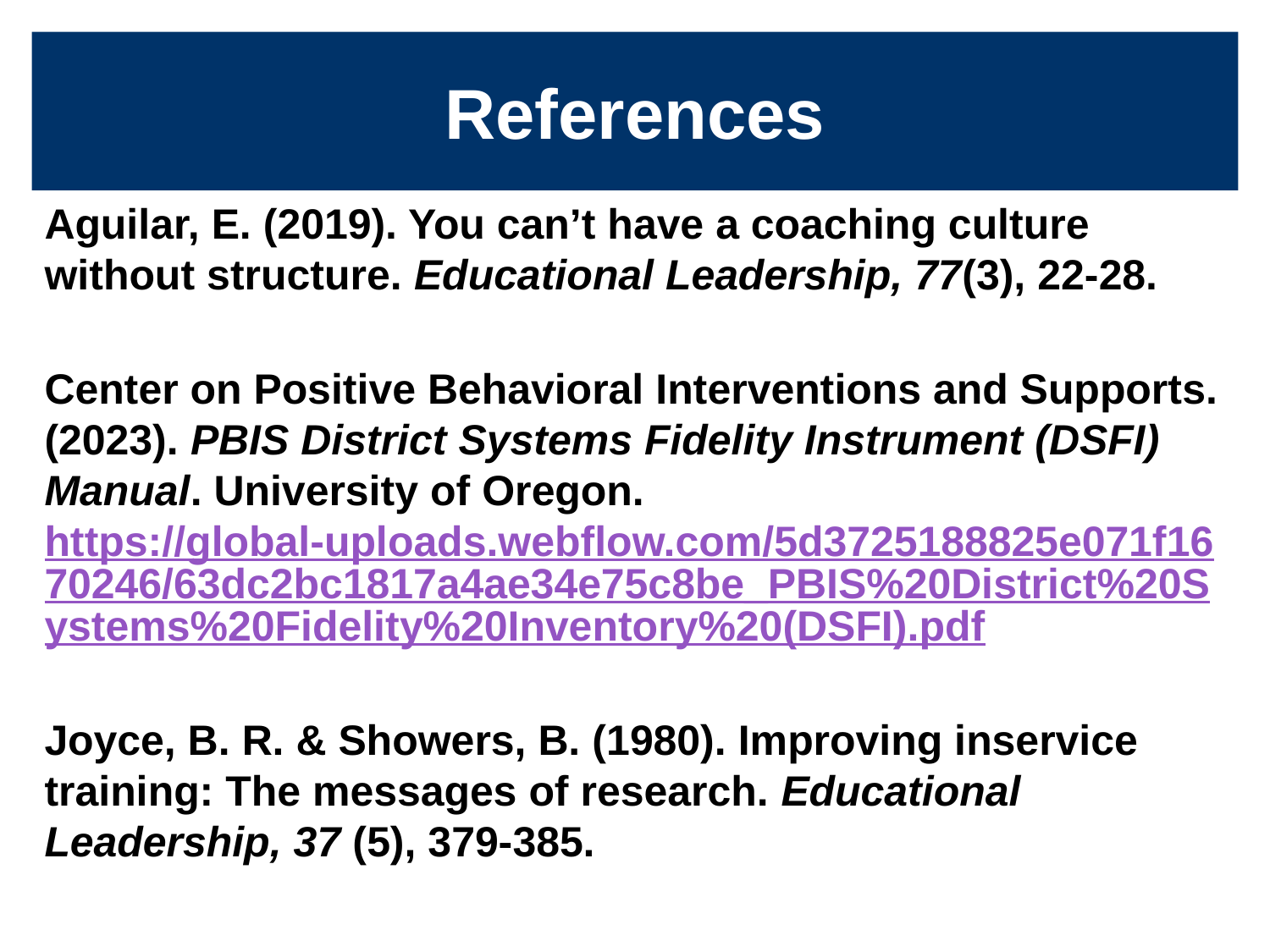

# References
Aguilar, E. (2019). You can’t have a coaching culture without structure. Educational Leadership, 77(3), 22-28.

Center on Positive Behavioral Interventions and Supports. (2023). PBIS District Systems Fidelity Instrument (DSFI) Manual. University of Oregon. https://global-uploads.webflow.com/5d3725188825e071f1670246/63dc2bc1817a4ae34e75c8be_PBIS%20District%20Systems%20Fidelity%20Inventory%20(DSFI).pdf

Joyce, B. R. & Showers, B. (1980). Improving inservice training: The messages of research. Educational Leadership, 37 (5), 379-385.